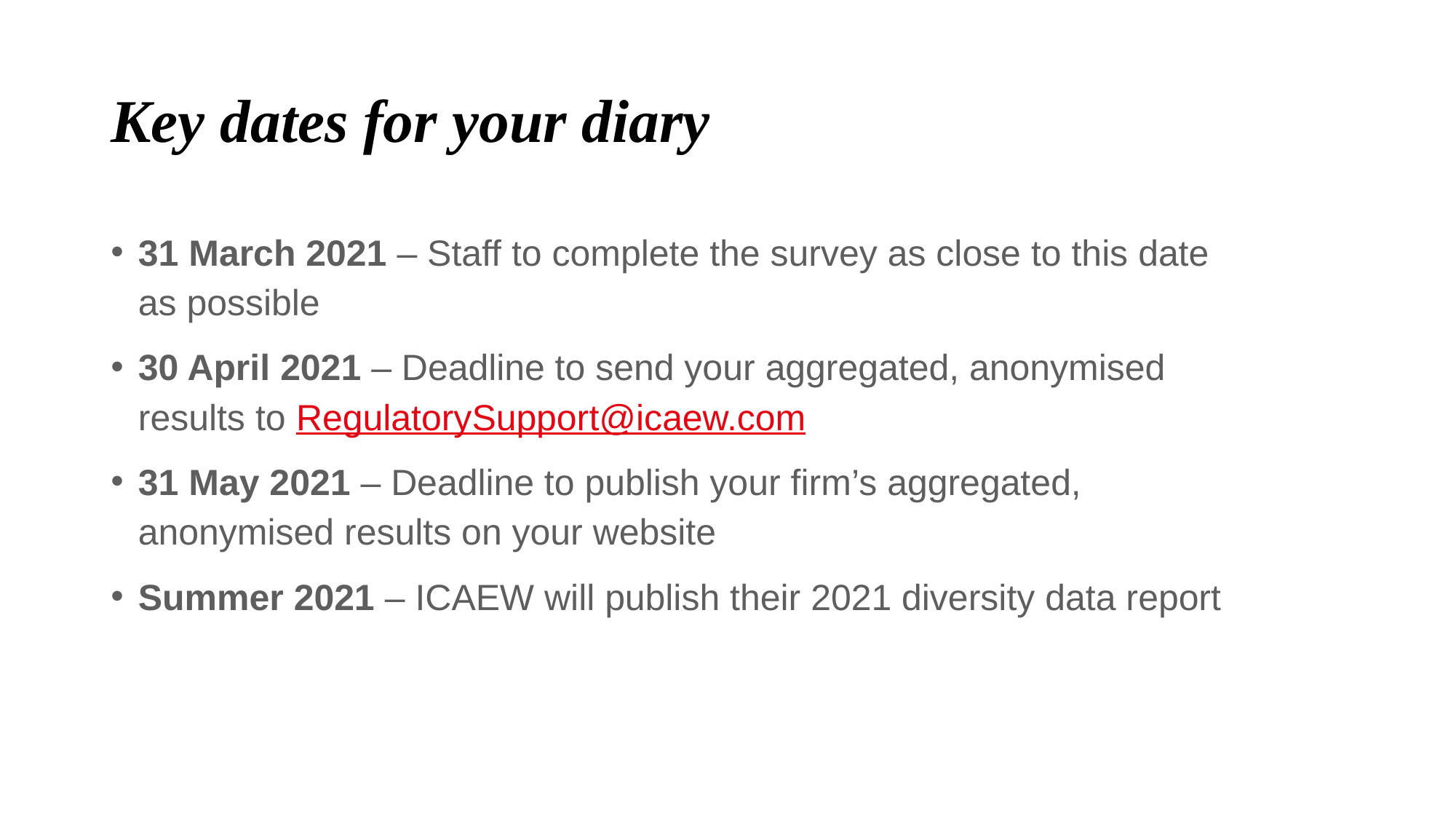

# Key dates for your diary
31 March 2021 – Staff to complete the survey as close to this date as possible
30 April 2021 – Deadline to send your aggregated, anonymised results to RegulatorySupport@icaew.com
31 May 2021 – Deadline to publish your firm’s aggregated, anonymised results on your website
Summer 2021 – ICAEW will publish their 2021 diversity data report